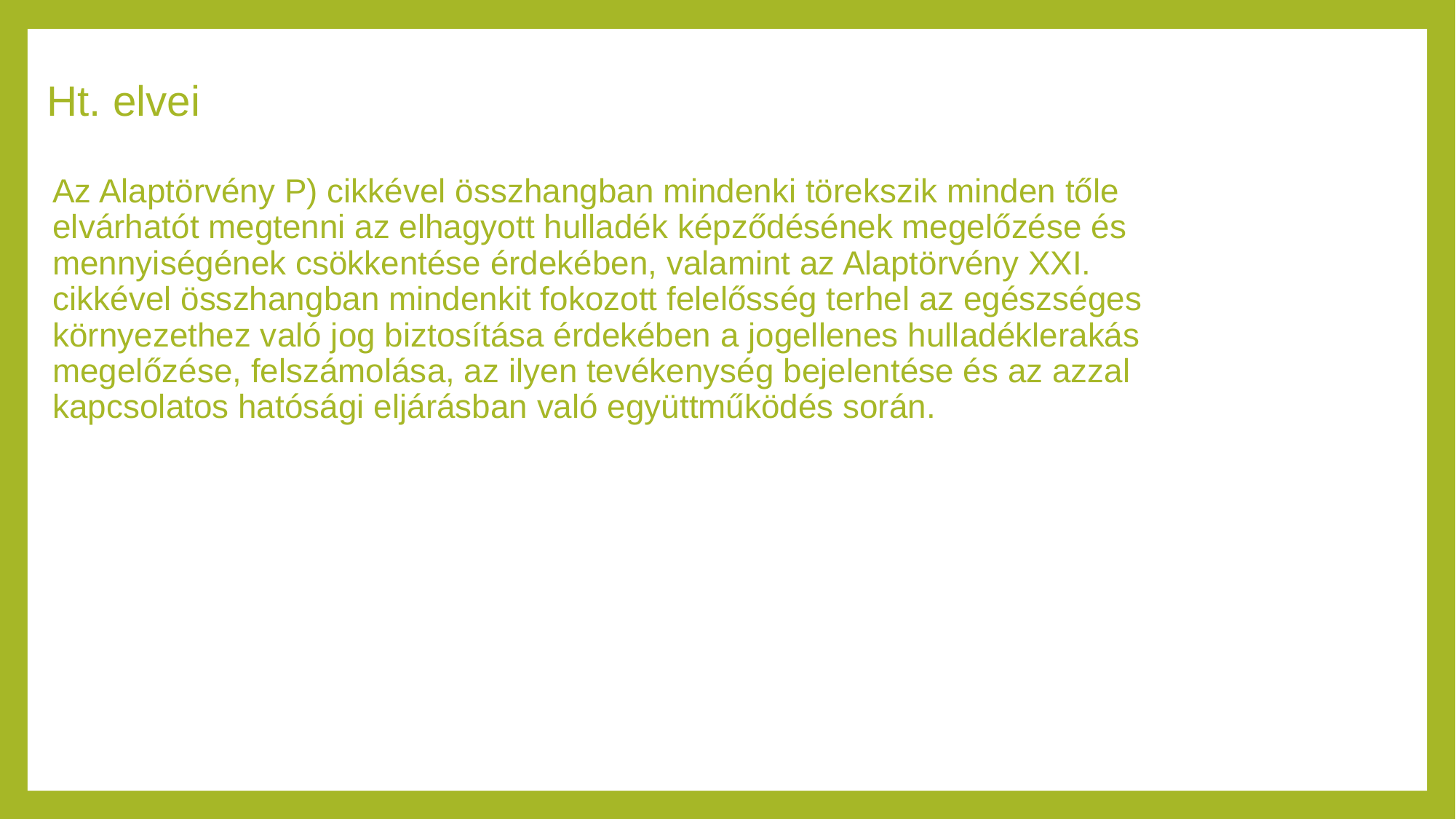

# Ht. elvei
Az Alaptörvény P) cikkével összhangban mindenki törekszik minden tőle elvárhatót megtenni az elhagyott hulladék képződésének megelőzése és mennyiségének csökkentése érdekében, valamint az Alaptörvény XXI. cikkével összhangban mindenkit fokozott felelősség terhel az egészséges környezethez való jog biztosítása érdekében a jogellenes hulladéklerakás megelőzése, felszámolása, az ilyen tevékenység bejelentése és az azzal kapcsolatos hatósági eljárásban való együttműködés során.